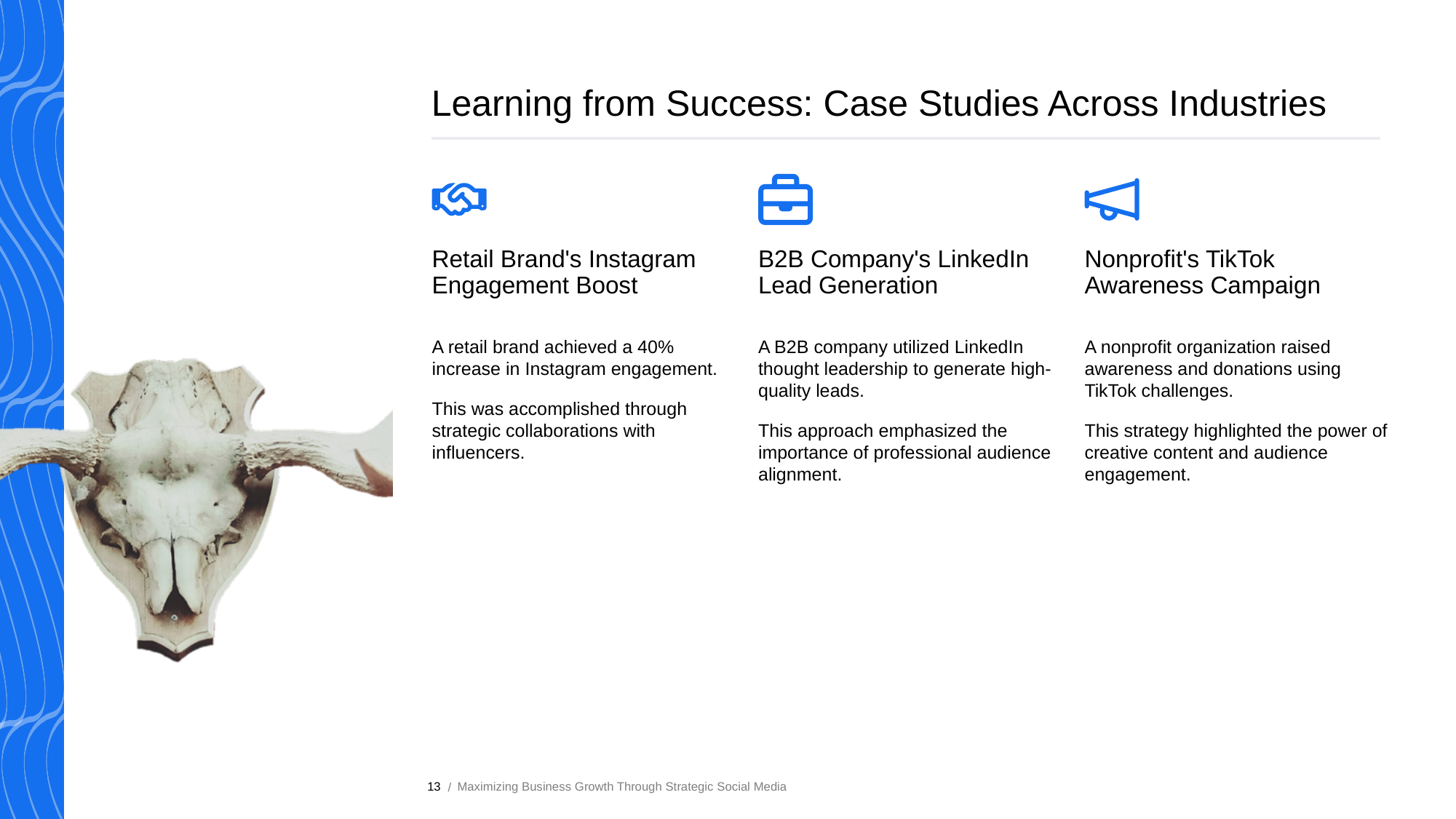

Learning from Success: Case Studies Across Industries

Retail Brand's Instagram Engagement Boost
B2B Company's LinkedIn Lead Generation
Nonprofit's TikTok Awareness Campaign
A retail brand achieved a 40% increase in Instagram engagement.
This was accomplished through strategic collaborations with influencers.
A B2B company utilized LinkedIn thought leadership to generate high-quality leads.
This approach emphasized the importance of professional audience alignment.
A nonprofit organization raised awareness and donations using TikTok challenges.
This strategy highlighted the power of creative content and audience engagement.

13
Maximizing Business Growth Through Strategic Social Media
 /